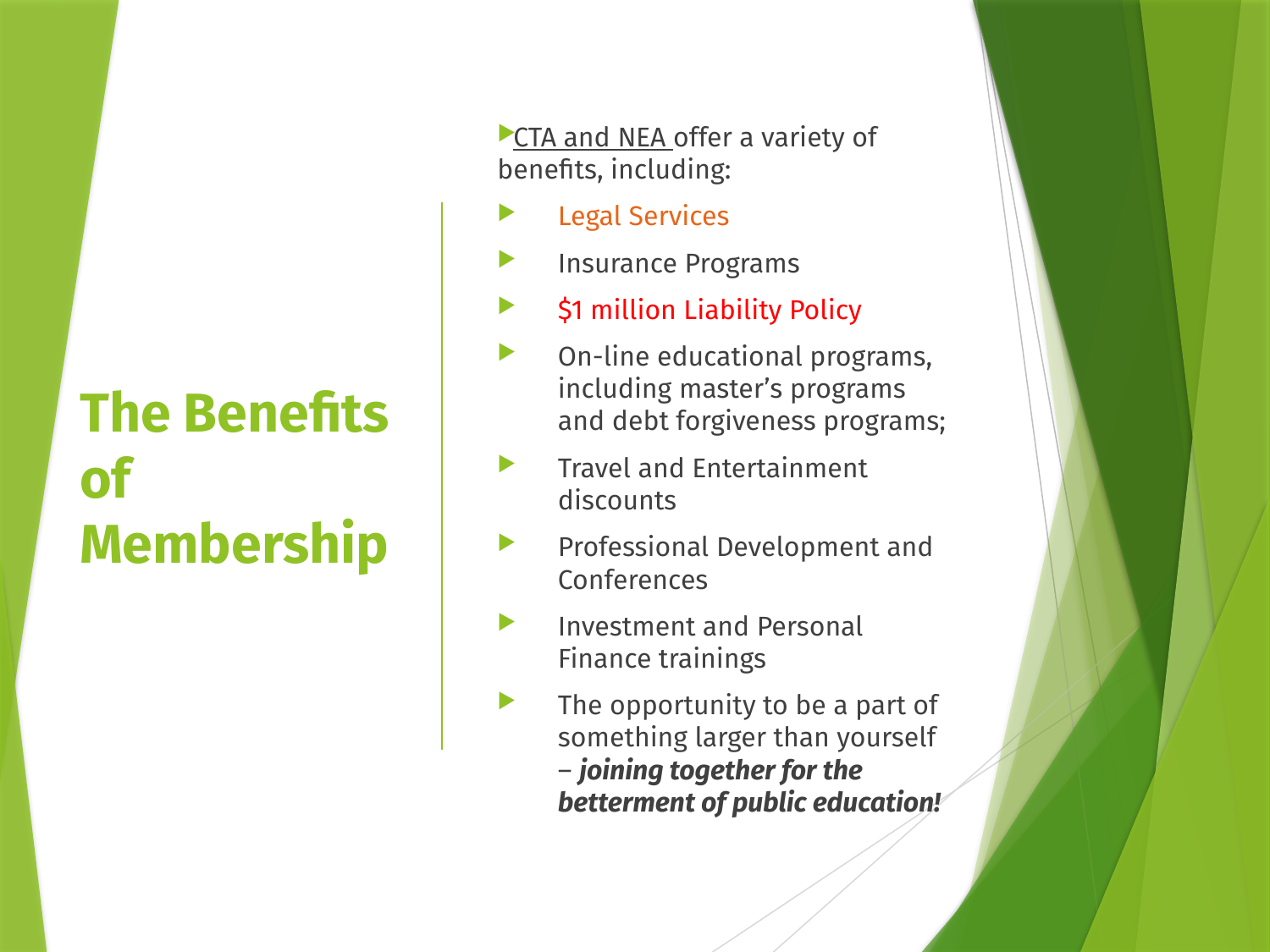

# The Benefits of Membership
CTA and NEA offer a variety of benefits, including:
Legal Services
Insurance Programs
$1 million Liability Policy
On-line educational programs, including master’s programs and debt forgiveness programs;
Travel and Entertainment discounts
Professional Development and Conferences
Investment and Personal Finance trainings
The opportunity to be a part of something larger than yourself – joining together for the betterment of public education!